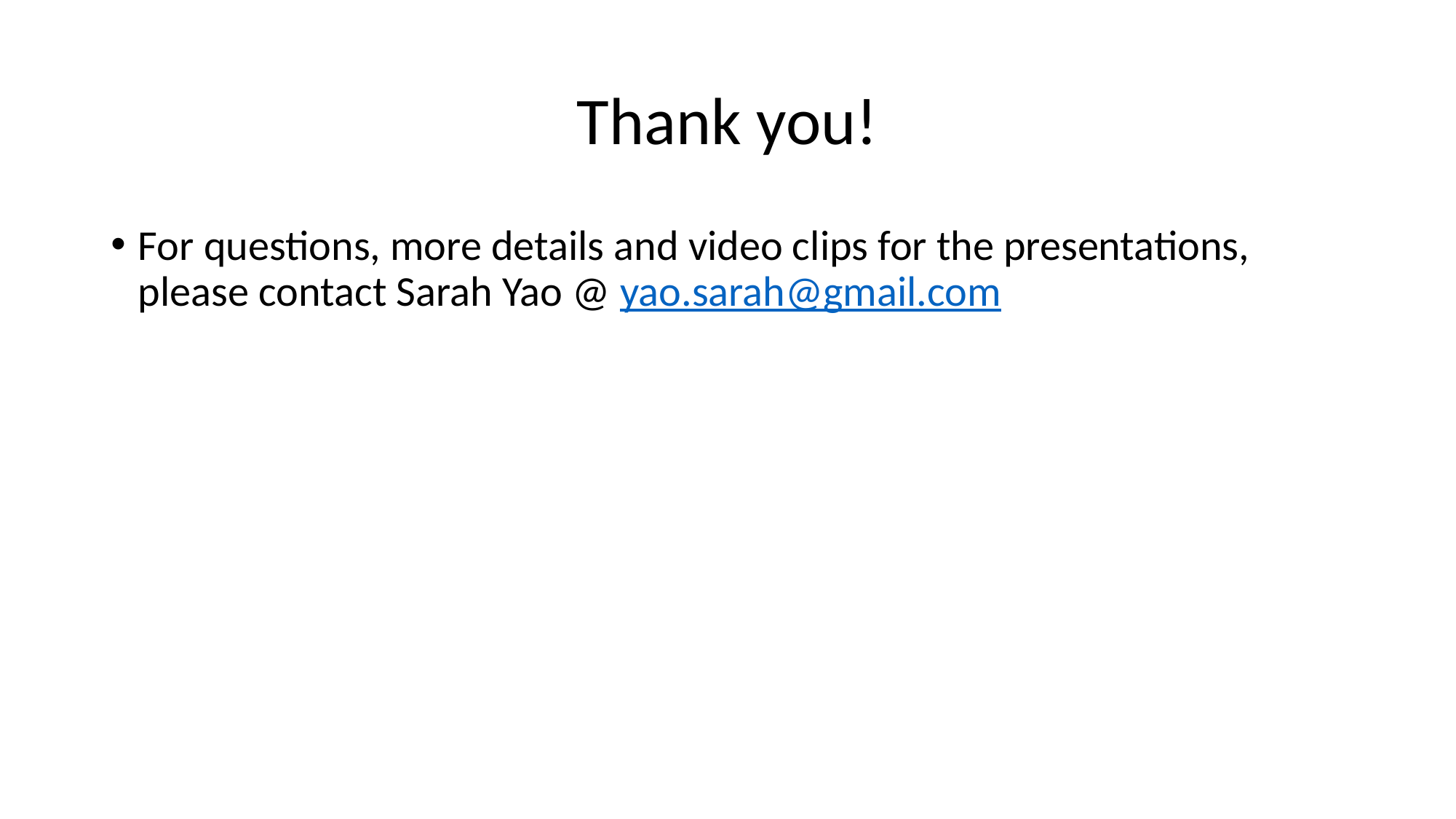

# Thank you!
For questions, more details and video clips for the presentations, please contact Sarah Yao @ yao.sarah@gmail.com